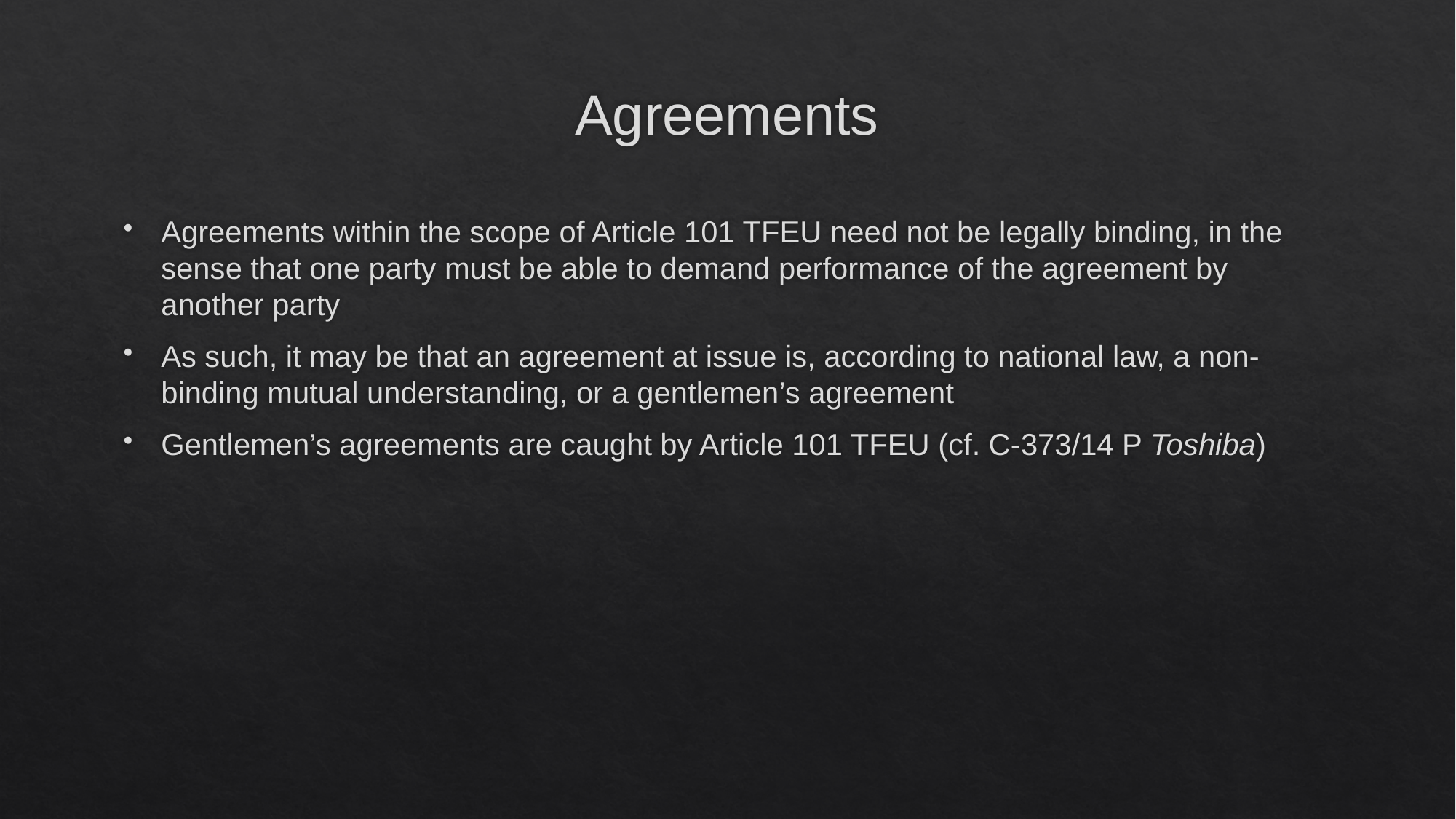

# Agreements
Agreements within the scope of Article 101 TFEU need not be legally binding, in the sense that one party must be able to demand performance of the agreement by another party
As such, it may be that an agreement at issue is, according to national law, a non-binding mutual understanding, or a gentlemen’s agreement
Gentlemen’s agreements are caught by Article 101 TFEU (cf. C-373/14 P Toshiba)